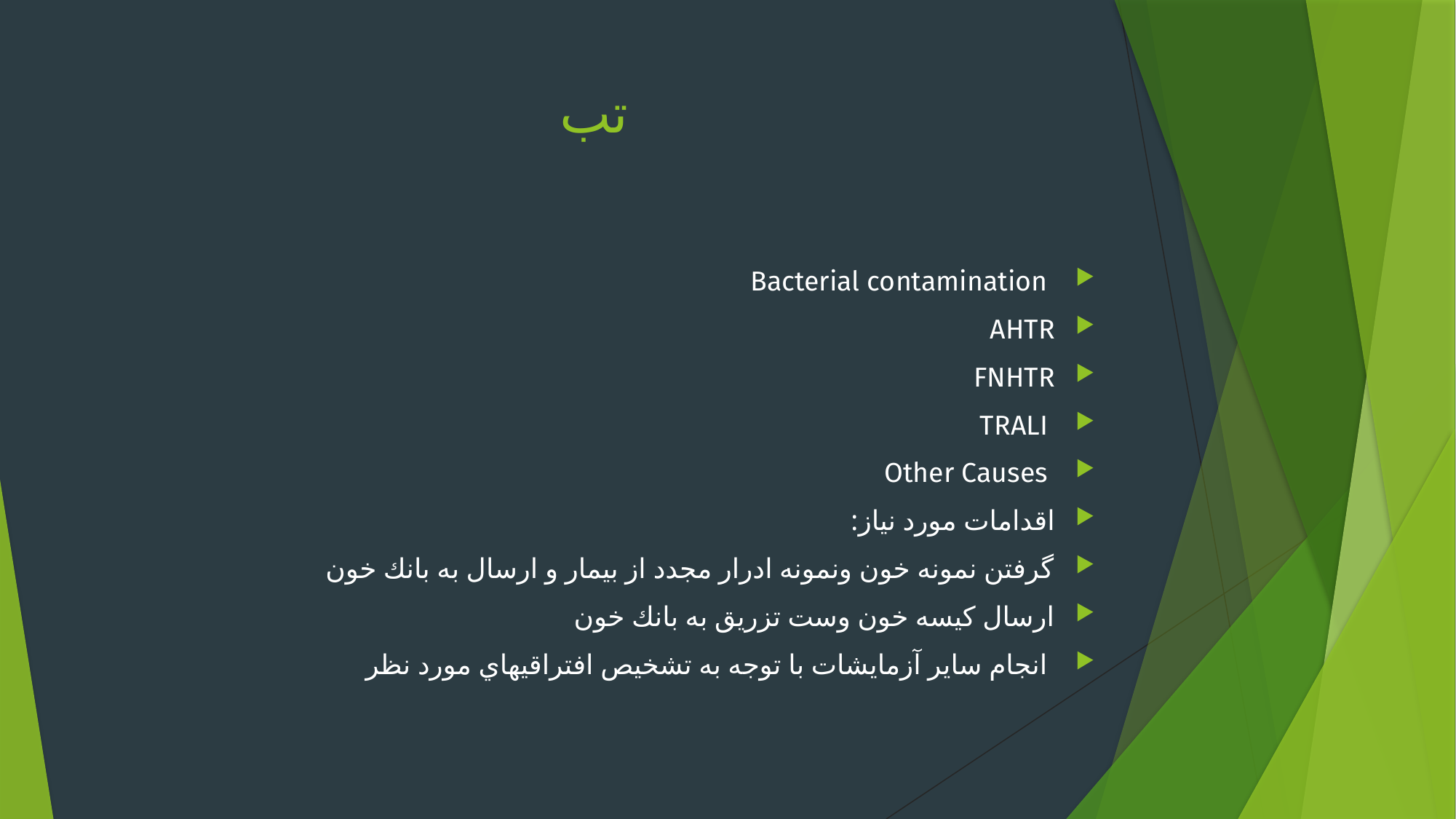

# تب
 Bacterial contamination
AHTR
FNHTR
 TRALI
 Other Causes
اقدامات مورد نياز:
گرفتن نمونه خون ونمونه ادرار مجدد از بيمار و ارسال به بانك خون
ارسال كيسه خون وست تزريق به بانك خون
 انجام ساير آزمايشات با توجه به تشخيص افتراقيهاي مورد نظر